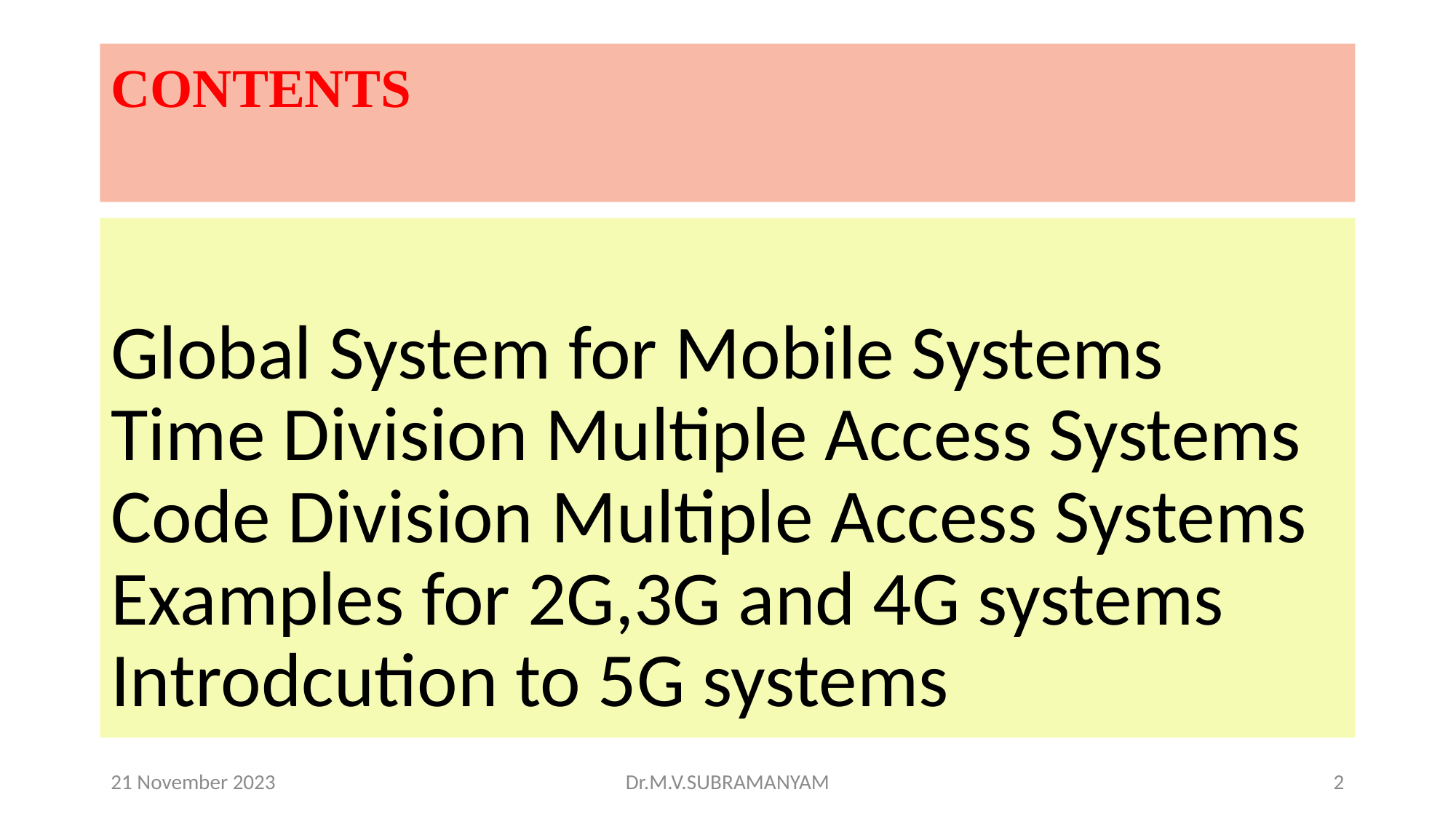

# CONTENTS

Global System for Mobile Systems
Time Division Multiple Access Systems
Code Division Multiple Access Systems
Examples for 2G,3G and 4G systems
Introdcution to 5G systems
21 November 2023
Dr.M.V.SUBRAMANYAM
2